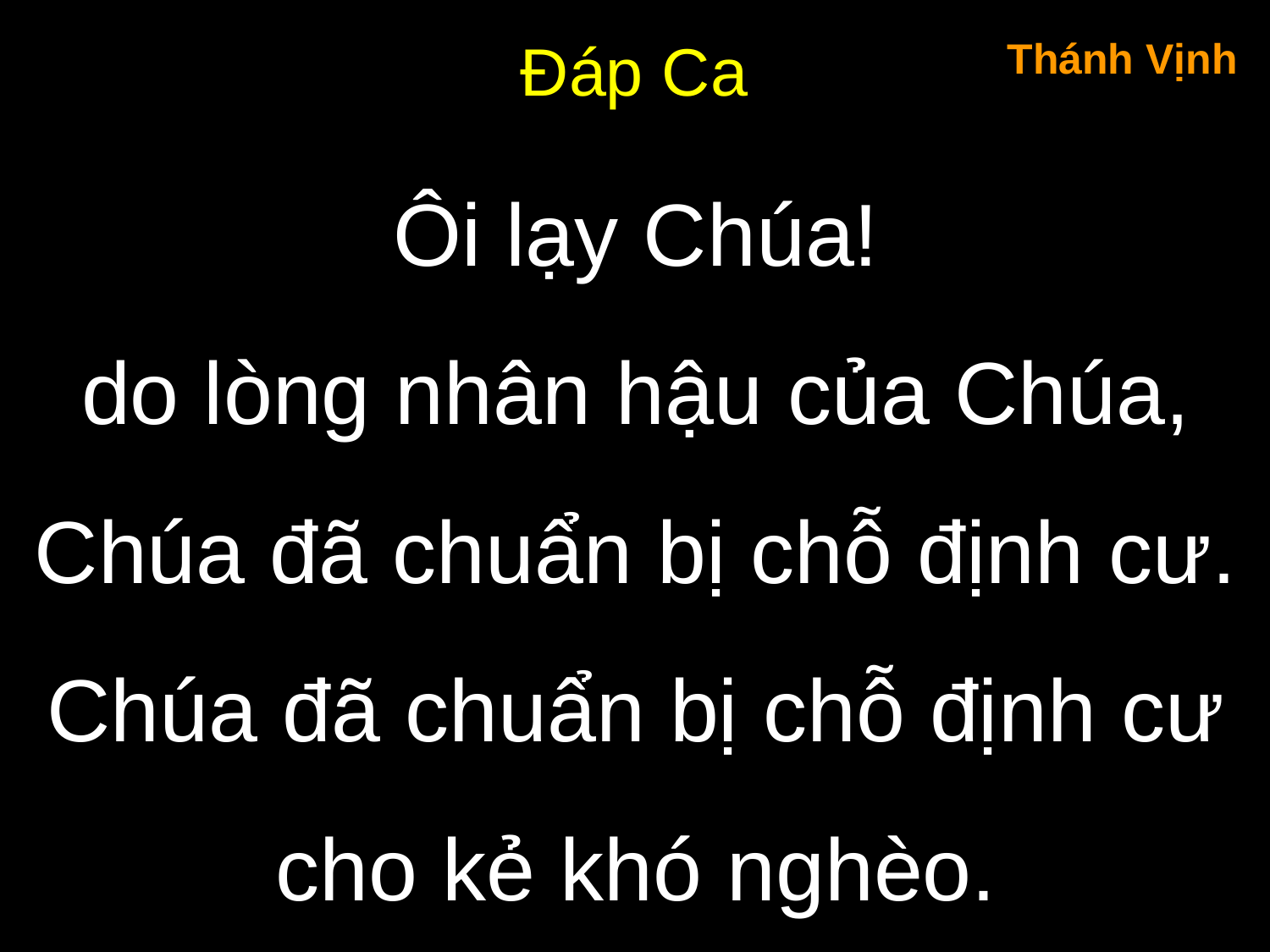

Đáp Ca
Thánh Vịnh
Ôi lạy Chúa!
do lòng nhân hậu của Chúa, Chúa đã chuẩn bị chỗ định cư. Chúa đã chuẩn bị chỗ định cư cho kẻ khó nghèo.